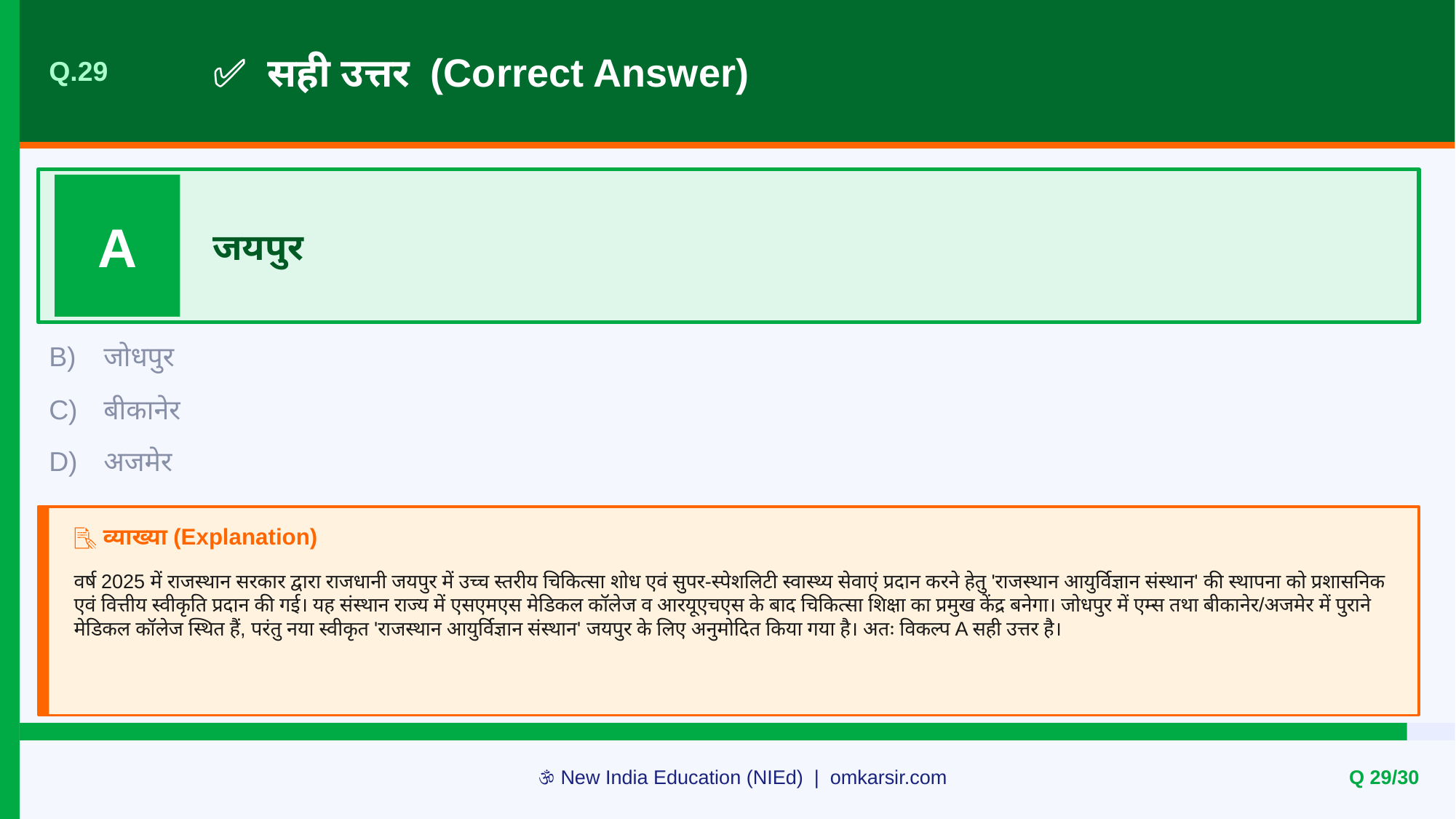

✅  सही उत्तर  (Correct Answer)
Q.29

A
जयपुर
B)
जोधपुर
C)
बीकानेर
D)
अजमेर

📝 व्याख्या (Explanation)
वर्ष 2025 में राजस्थान सरकार द्वारा राजधानी जयपुर में उच्च स्तरीय चिकित्सा शोध एवं सुपर-स्पेशलिटी स्वास्थ्य सेवाएं प्रदान करने हेतु 'राजस्थान आयुर्विज्ञान संस्थान' की स्थापना को प्रशासनिक एवं वित्तीय स्वीकृति प्रदान की गई। यह संस्थान राज्य में एसएमएस मेडिकल कॉलेज व आरयूएचएस के बाद चिकित्सा शिक्षा का प्रमुख केंद्र बनेगा। जोधपुर में एम्स तथा बीकानेर/अजमेर में पुराने मेडिकल कॉलेज स्थित हैं, परंतु नया स्वीकृत 'राजस्थान आयुर्विज्ञान संस्थान' जयपुर के लिए अनुमोदित किया गया है। अतः विकल्प A सही उत्तर है।

🕉️ New India Education (NIEd)  |  omkarsir.com
Q 29/30